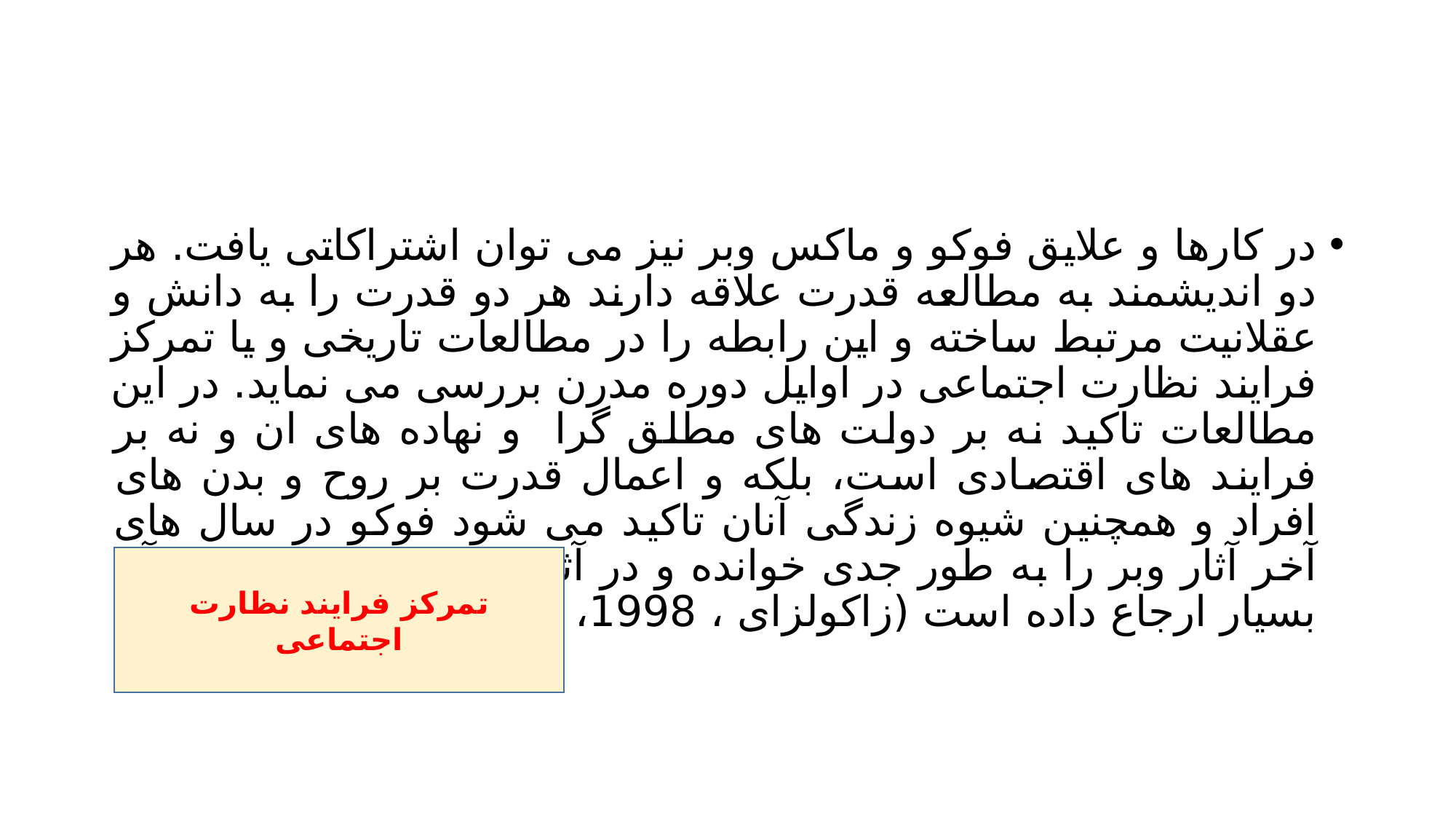

#
در کارها و علایق فوکو و ماکس وبر نیز می توان اشتراکاتی یافت. هر دو اندیشمند به مطالعه قدرت علاقه دارند هر دو قدرت را به دانش و عقلانیت مرتبط ساخته و این رابطه را در مطالعات تاریخی و یا تمرکز فرایند نظارت اجتماعی در اوایل دوره مدرن بررسی می نماید. در این مطالعات تاکید نه بر دولت های مطلق گرا  و نهاده های ان و نه بر فرایند های اقتصادی است، بلکه و اعمال قدرت بر روح و بدن های افراد و همچنین شیوه زندگی آنان تاکید می شود فوکو در سال های آخر آثار وبر را به طور جدی خوانده و در آثار و مصاحبه هایش به آن بسیار ارجاع داده است (زاکولزای ، 1998، 1)
تمرکز فرایند نظارت اجتماعی